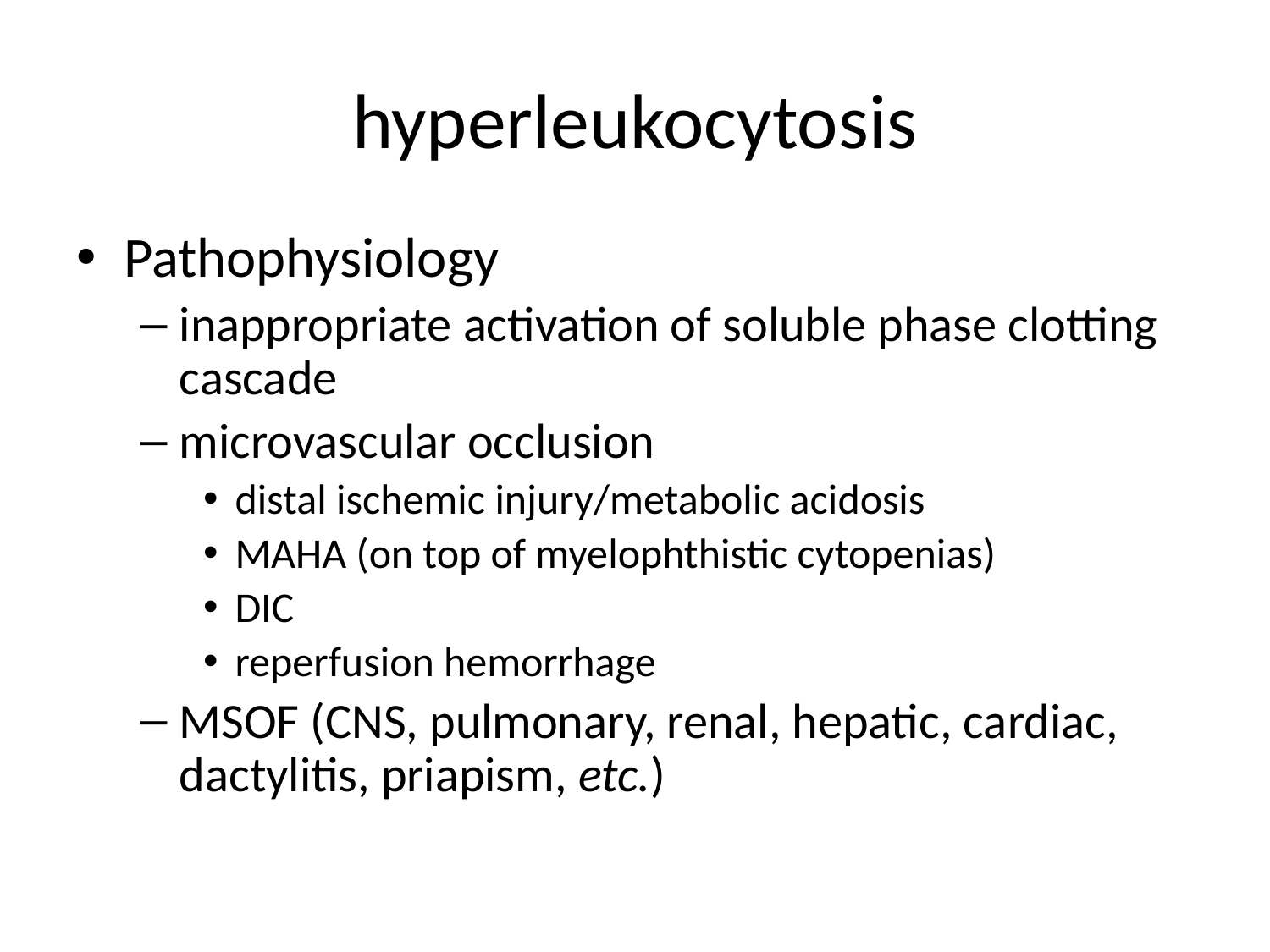

# hyperleukocytosis
Pathophysiology
inappropriate activation of soluble phase clotting cascade
microvascular occlusion
distal ischemic injury/metabolic acidosis
MAHA (on top of myelophthistic cytopenias)
DIC
reperfusion hemorrhage
MSOF (CNS, pulmonary, renal, hepatic, cardiac, dactylitis, priapism, etc.)